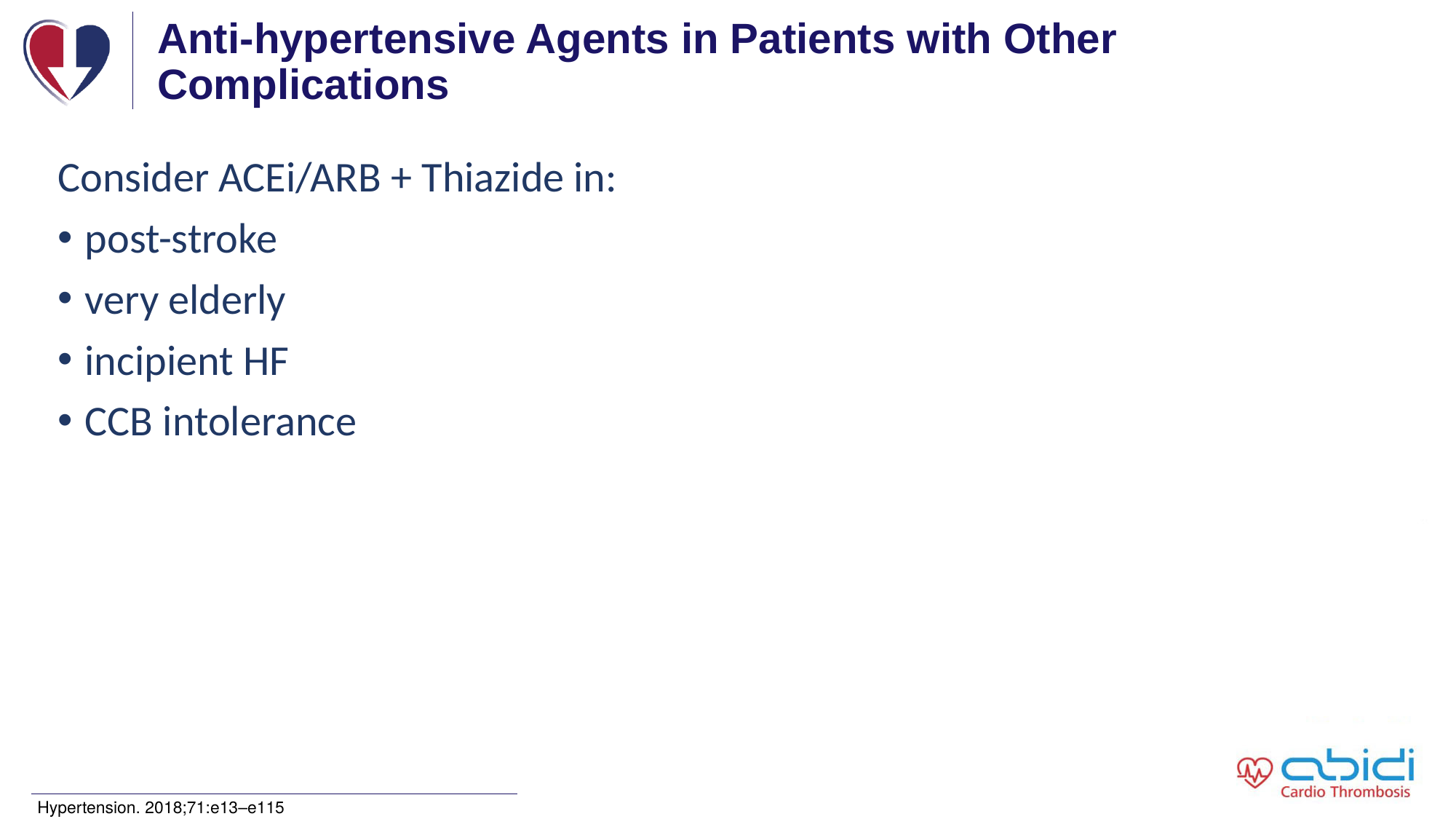

# Anti-hypertensive Agents in Patients with Other Complications
Consider ACEi/ARB + Thiazide in:
post-stroke
very elderly
incipient HF
CCB intolerance

Hypertension. 2018;71:e13–e115